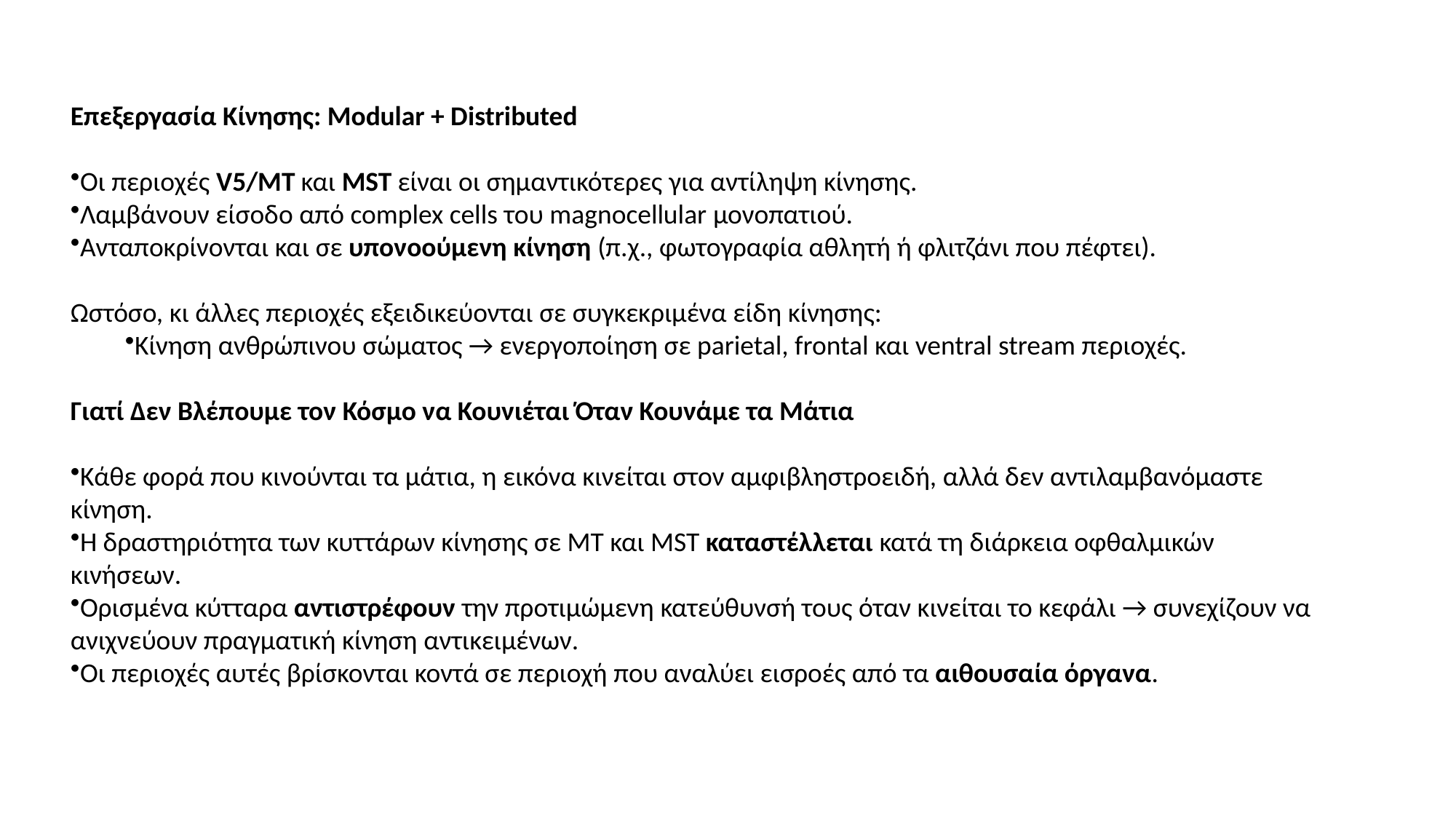

Επεξεργασία Κίνησης: Modular + Distributed

Οι περιοχές V5/MT και MST είναι οι σημαντικότερες για αντίληψη κίνησης.
Λαμβάνουν είσοδο από complex cells του magnocellular μονοπατιού.
Ανταποκρίνονται και σε υπονοούμενη κίνηση (π.χ., φωτογραφία αθλητή ή φλιτζάνι που πέφτει).

Ωστόσο, κι άλλες περιοχές εξειδικεύονται σε συγκεκριμένα είδη κίνησης:
Κίνηση ανθρώπινου σώματος → ενεργοποίηση σε parietal, frontal και ventral stream περιοχές.

Γιατί Δεν Βλέπουμε τον Κόσμο να Κουνιέται Όταν Κουνάμε τα Μάτια

Κάθε φορά που κινούνται τα μάτια, η εικόνα κινείται στον αμφιβληστροειδή, αλλά δεν αντιλαμβανόμαστε κίνηση.
Η δραστηριότητα των κυττάρων κίνησης σε MT και MST καταστέλλεται κατά τη διάρκεια οφθαλμικών κινήσεων.
Ορισμένα κύτταρα αντιστρέφουν την προτιμώμενη κατεύθυνσή τους όταν κινείται το κεφάλι → συνεχίζουν να ανιχνεύουν πραγματική κίνηση αντικειμένων.
Οι περιοχές αυτές βρίσκονται κοντά σε περιοχή που αναλύει εισροές από τα αιθουσαία όργανα.